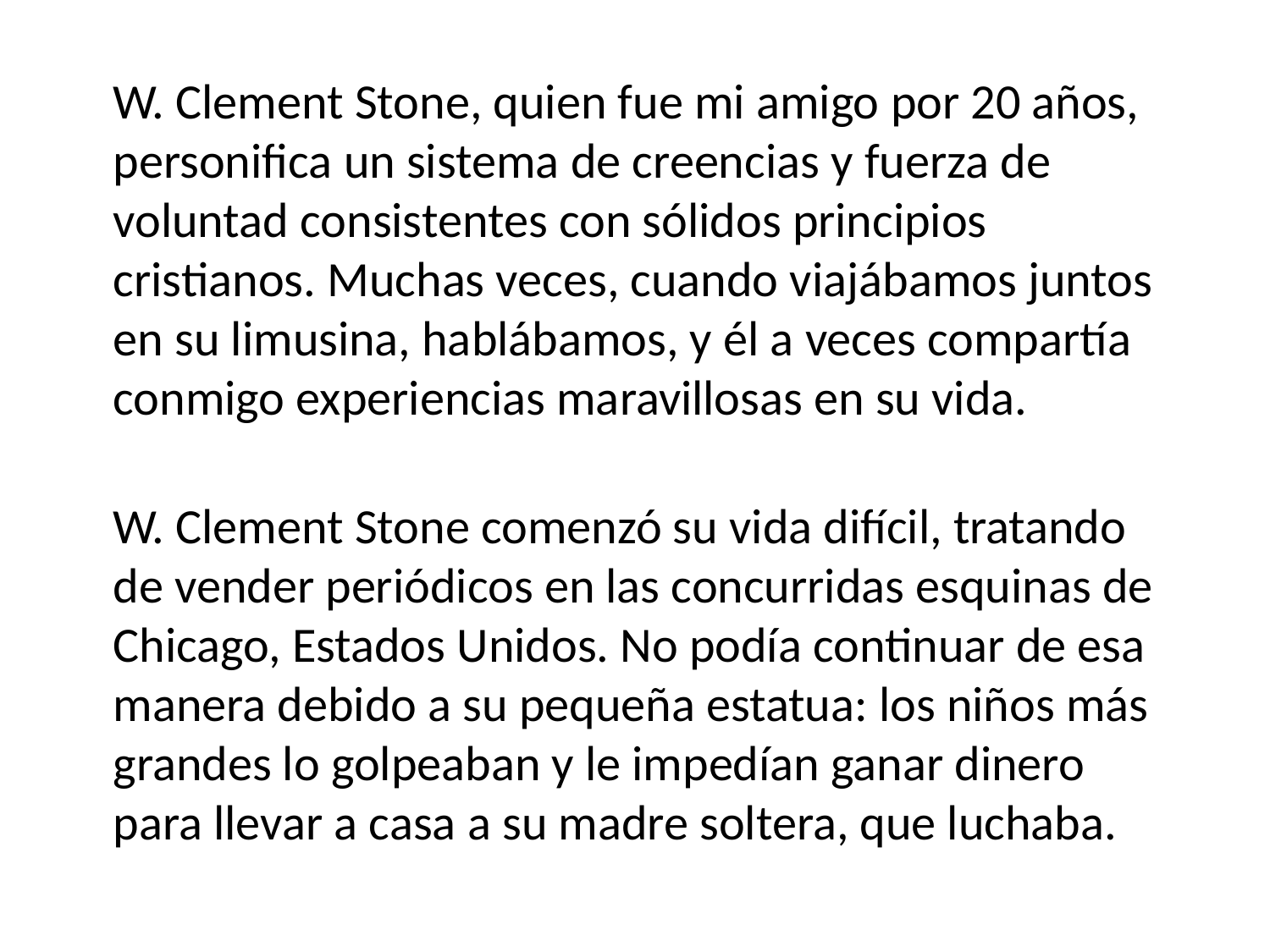

W. Clement Stone, quien fue mi amigo por 20 años, personifica un sistema de creencias y fuerza de voluntad consistentes con sólidos principios cristianos. Muchas veces, cuando viajábamos juntos en su limusina, hablábamos, y él a veces compartía conmigo experiencias maravillosas en su vida.
W. Clement Stone comenzó su vida difícil, tratando de vender periódicos en las concurridas esquinas de Chicago, Estados Unidos. No podía continuar de esa manera debido a su pequeña estatua: los niños más grandes lo golpeaban y le impedían ganar dinero para llevar a casa a su madre soltera, que luchaba.